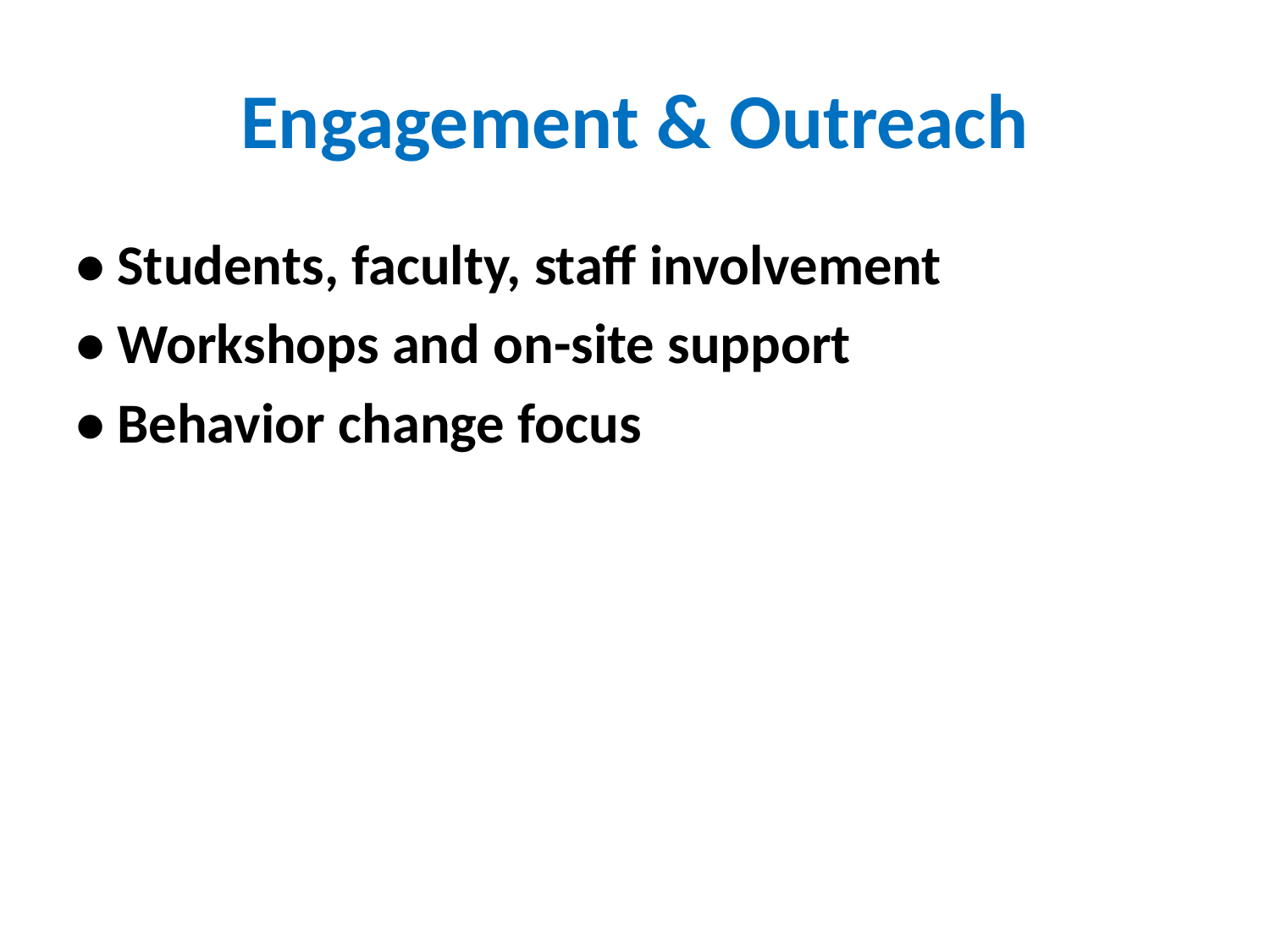

# Engagement & Outreach
• Students, faculty, staff involvement
• Workshops and on-site support
• Behavior change focus